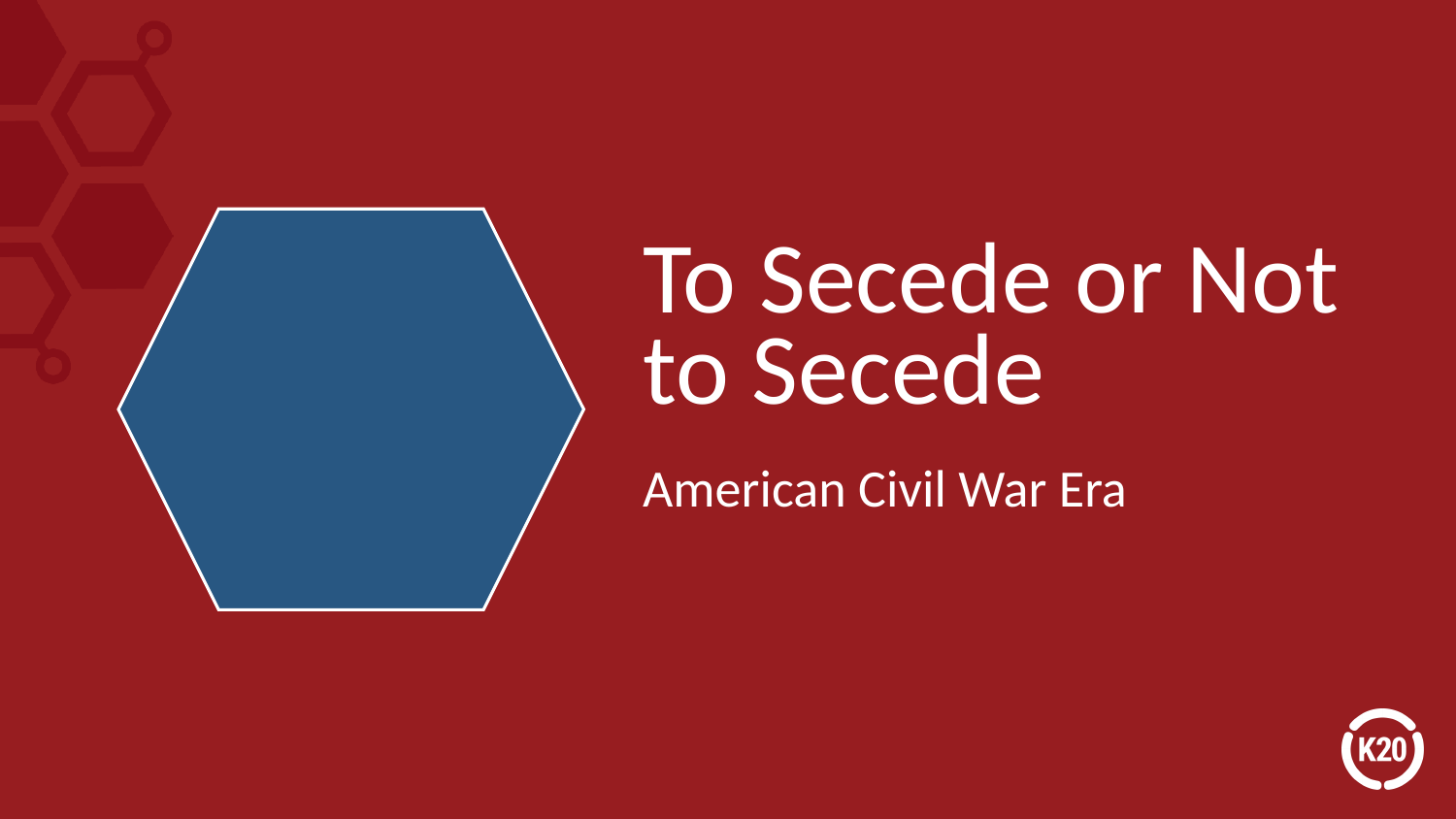

# To Secede or Not to Secede

American Civil War Era